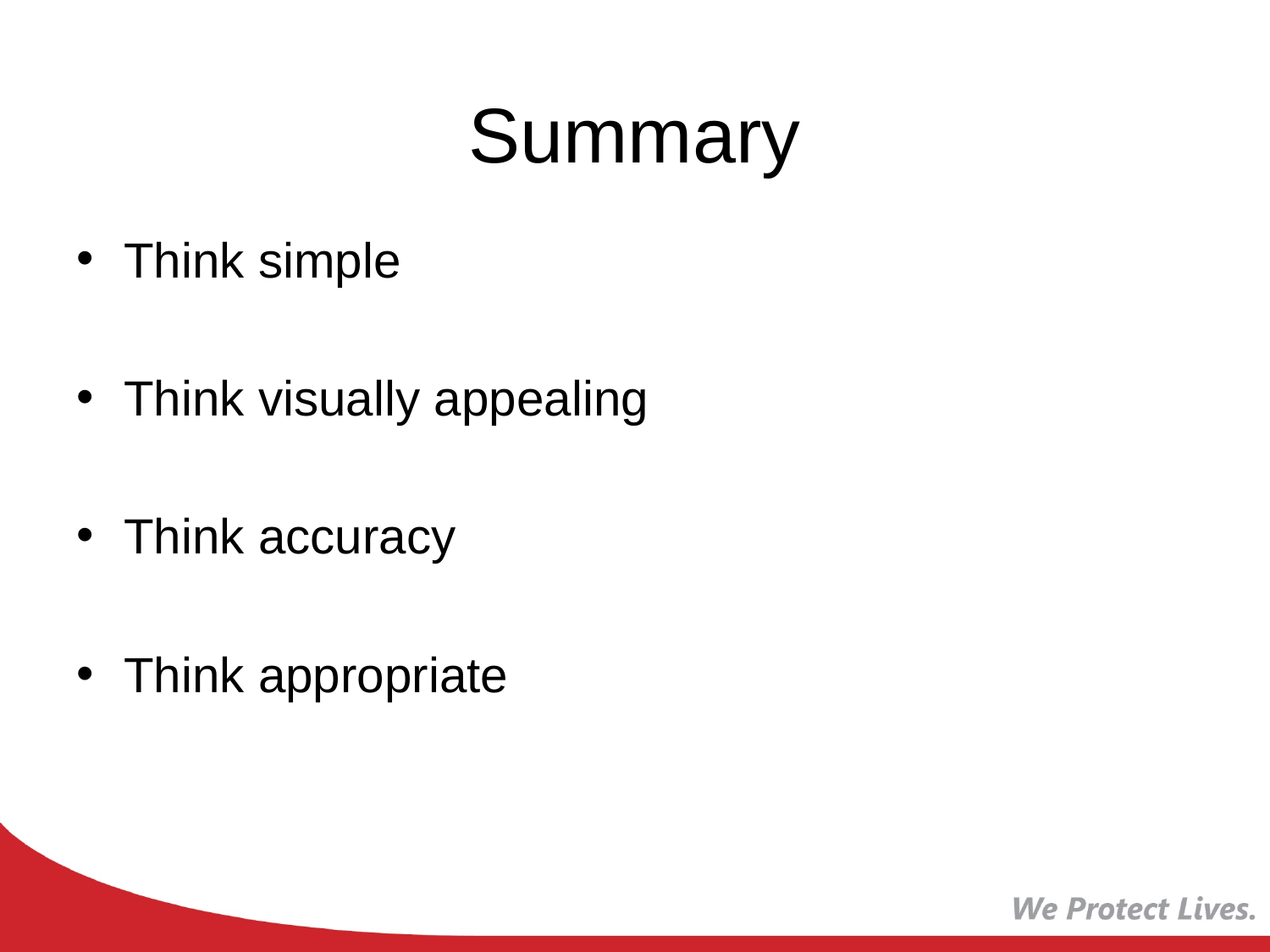

# Summary
Think simple

Think visually appealing

Think accuracy

Think appropriate